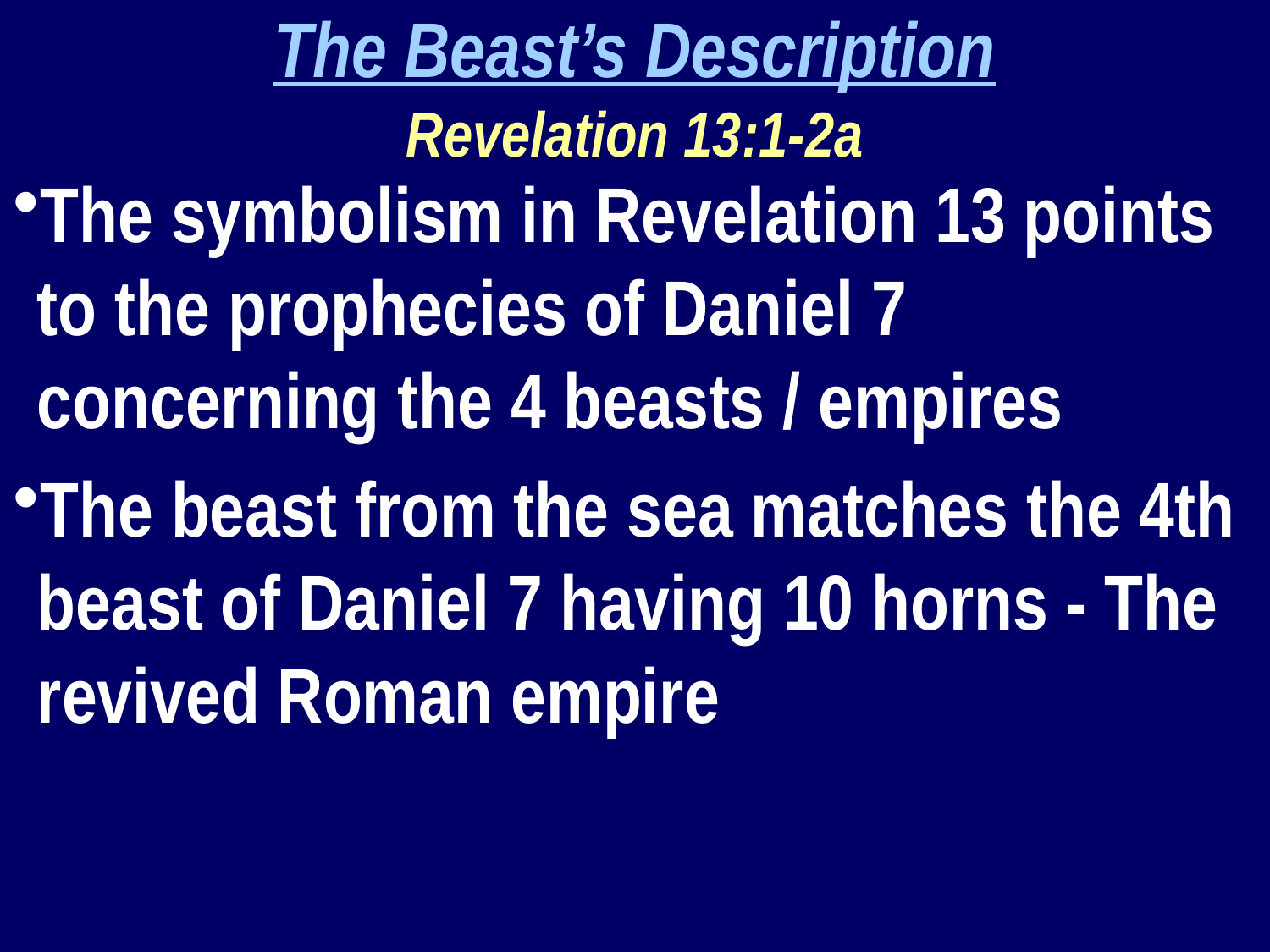

The Beast’s Description
Revelation 13:1-2a
The symbolism in Revelation 13 points to the prophecies of Daniel 7 concerning the 4 beasts / empires
The beast from the sea matches the 4th beast of Daniel 7 having 10 horns - The revived Roman empire